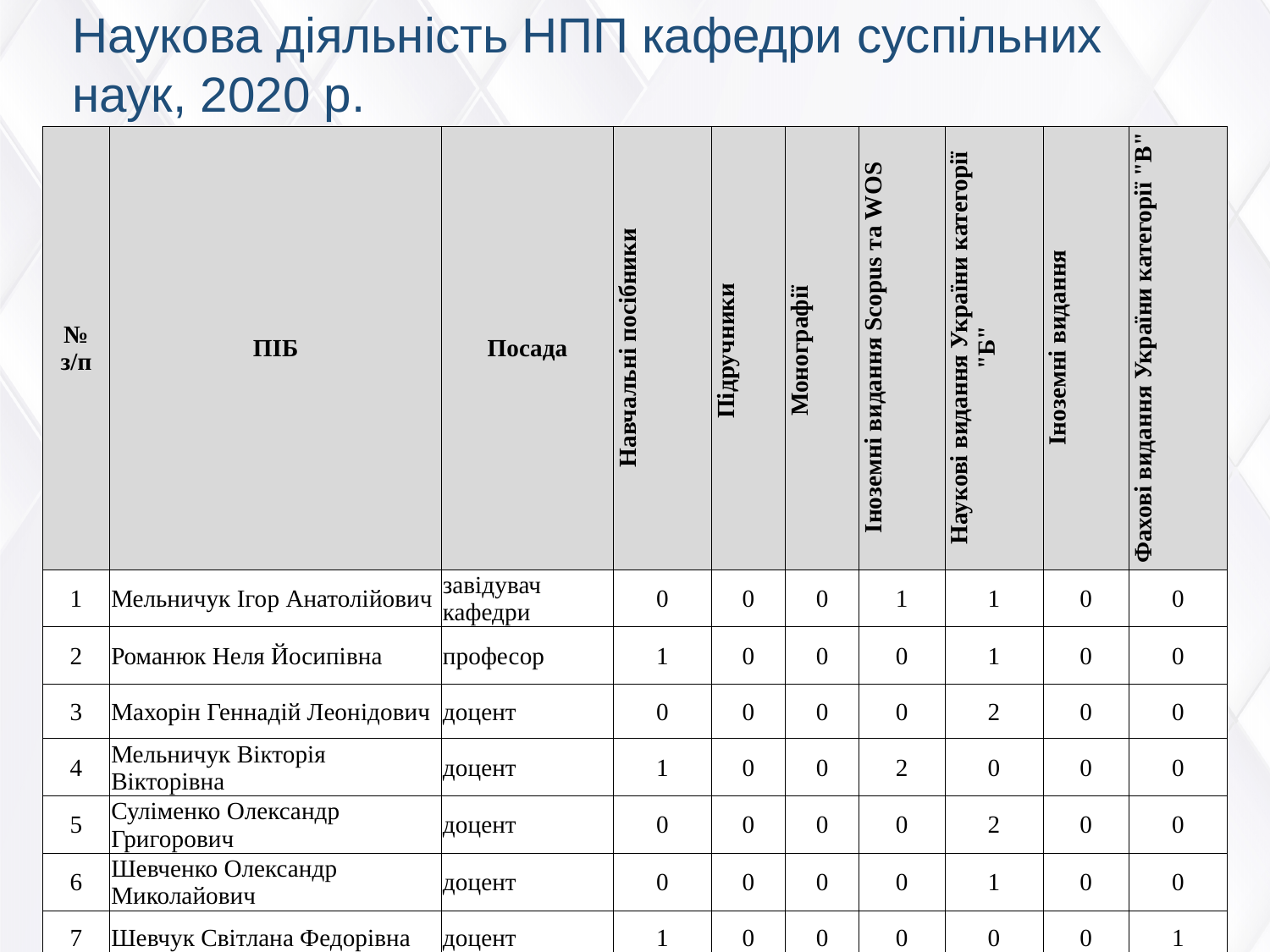

Наукова діяльність НПП кафедри суспільних наук, 2020 р.
| № з/п | ПІБ | Посада | Навчальні посібники | Підручники | Монографії | Іноземні видання Scopus та WOS | Наукові видання України категорії "Б" | Іноземні видання | Фахові видання України категорії "В" |
| --- | --- | --- | --- | --- | --- | --- | --- | --- | --- |
| 1 | Мельничук Ігор Анатолійович | завідувач кафедри | 0 | 0 | 0 | 1 | 1 | 0 | 0 |
| 2 | Романюк Неля Йосипівна | професор | 1 | 0 | 0 | 0 | 1 | 0 | 0 |
| 3 | Махорін Геннадій Леонідович | доцент | 0 | 0 | 0 | 0 | 2 | 0 | 0 |
| 4 | Мельничук Вікторія Вікторівна | доцент | 1 | 0 | 0 | 2 | 0 | 0 | 0 |
| 5 | Суліменко Олександр Григорович | доцент | 0 | 0 | 0 | 0 | 2 | 0 | 0 |
| 6 | Шевченко Олександр Миколайович | доцент | 0 | 0 | 0 | 0 | 1 | 0 | 0 |
| 7 | Шевчук Світлана Федорівна | доцент | 1 | 0 | 0 | 0 | 0 | 0 | 1 |
| 8 | Сініцький Андрій Цезарович | доцент | 0 | 0 | 0 | 0 | 2 | 0 | 0 |
| 9 | Марченко Світлана Давидівна | старший викладач | 0 | 0 | 0 | 0 | 1 | 0 | 0 |